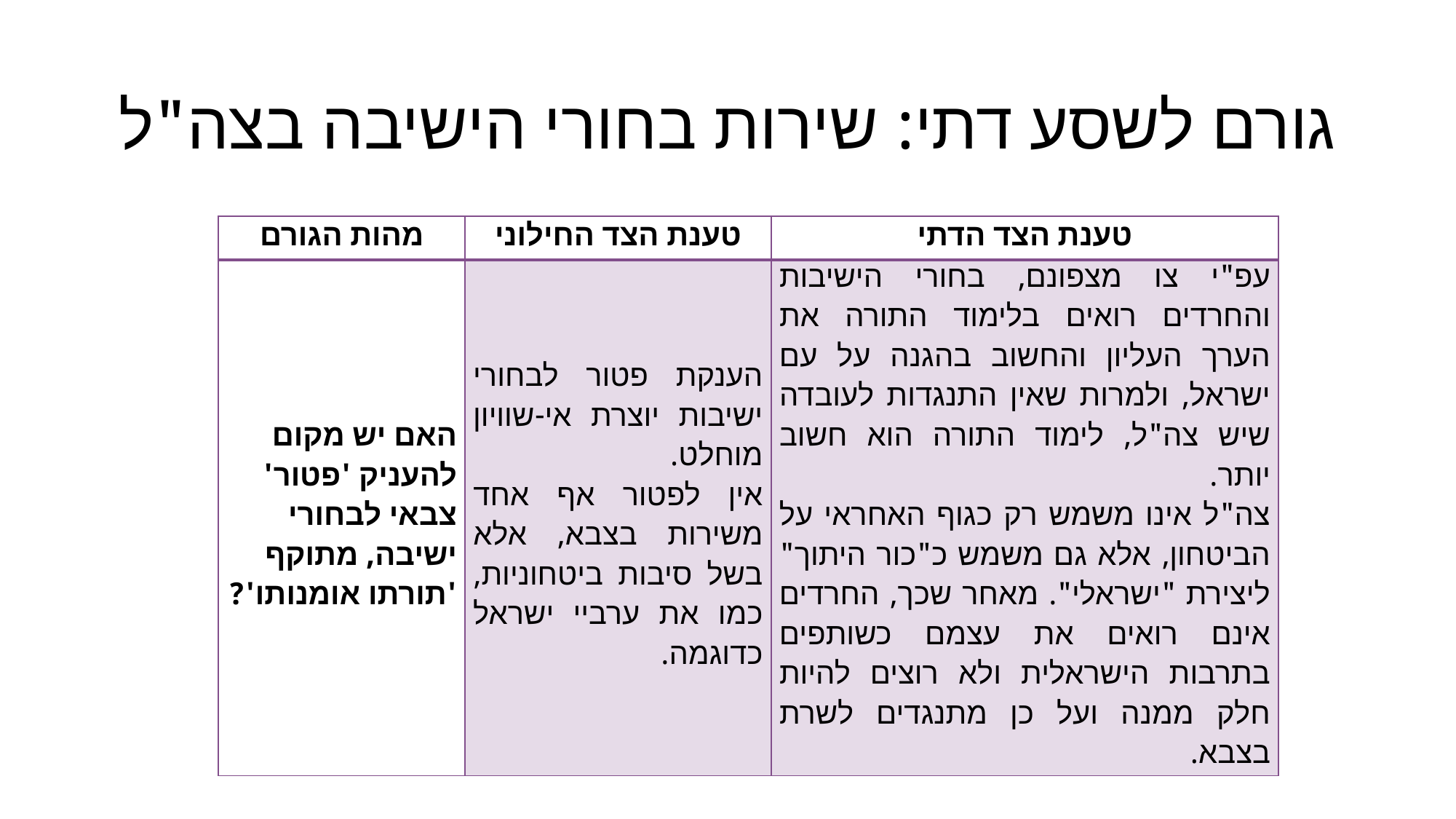

# גורם לשסע דתי: שירות בחורי הישיבה בצה"ל
| מהות הגורם | טענת הצד החילוני | טענת הצד הדתי |
| --- | --- | --- |
| האם יש מקום להעניק 'פטור' צבאי לבחורי ישיבה, מתוקף 'תורתו אומנותו'? | הענקת פטור לבחורי ישיבות יוצרת אי-שוויון מוחלט. אין לפטור אף אחד משירות בצבא, אלא בשל סיבות ביטחוניות, כמו את ערביי ישראל כדוגמה. | עפ"י צו מצפונם, בחורי הישיבות והחרדים רואים בלימוד התורה את הערך העליון והחשוב בהגנה על עם ישראל, ולמרות שאין התנגדות לעובדה שיש צה"ל, לימוד התורה הוא חשוב יותר. צה"ל אינו משמש רק כגוף האחראי על הביטחון, אלא גם משמש כ"כור היתוך" ליצירת "ישראלי". מאחר שכך, החרדים אינם רואים את עצמם כשותפים בתרבות הישראלית ולא רוצים להיות חלק ממנה ועל כן מתנגדים לשרת בצבא. |